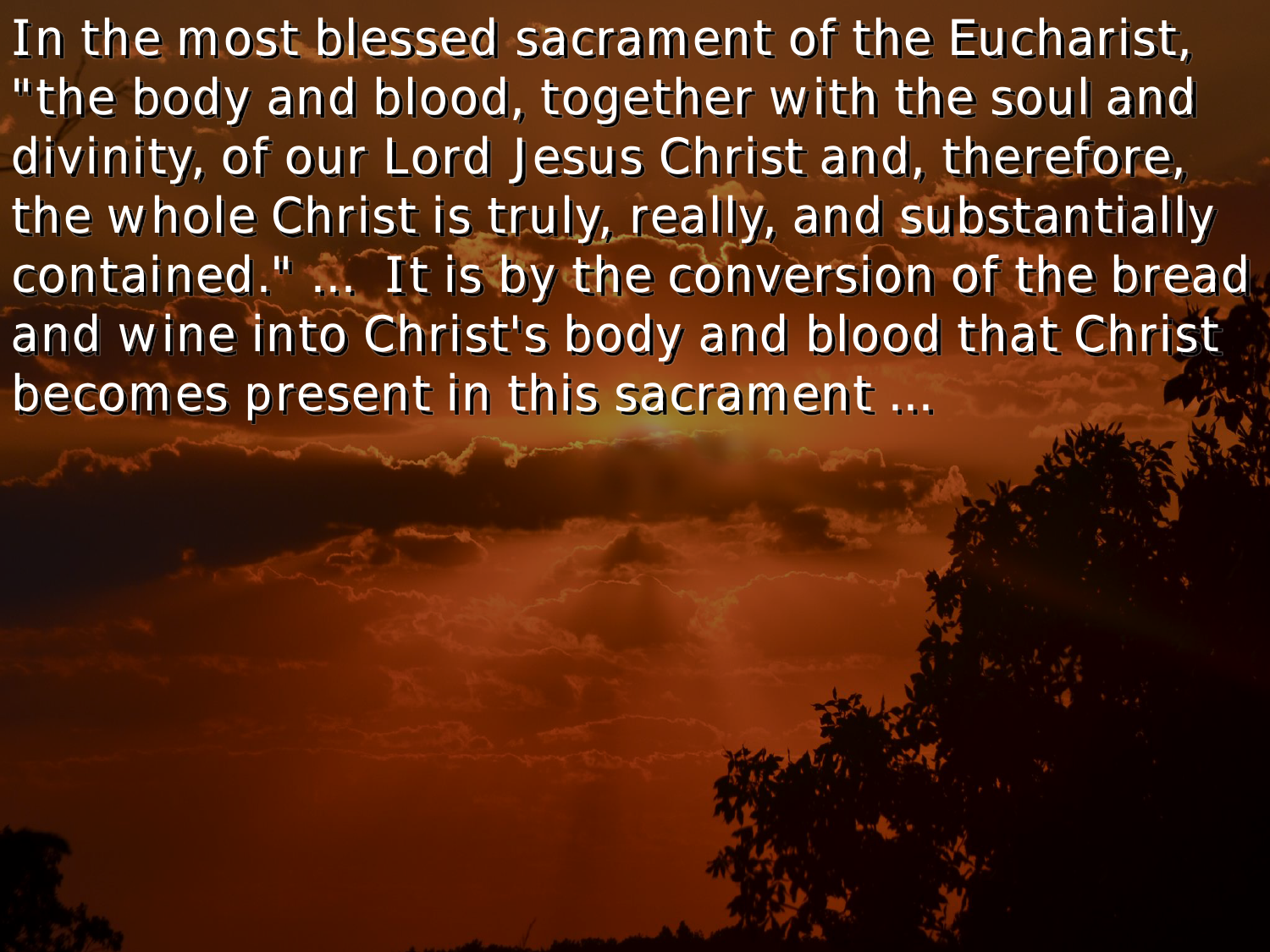

In the most blessed sacrament of the Eucharist, "the body and blood, together with the soul and divinity, of our Lord Jesus Christ and, therefore, the whole Christ is truly, really, and substantially contained." ...  It is by the conversion of the bread and wine into Christ's body and blood that Christ becomes present in this sacrament ...